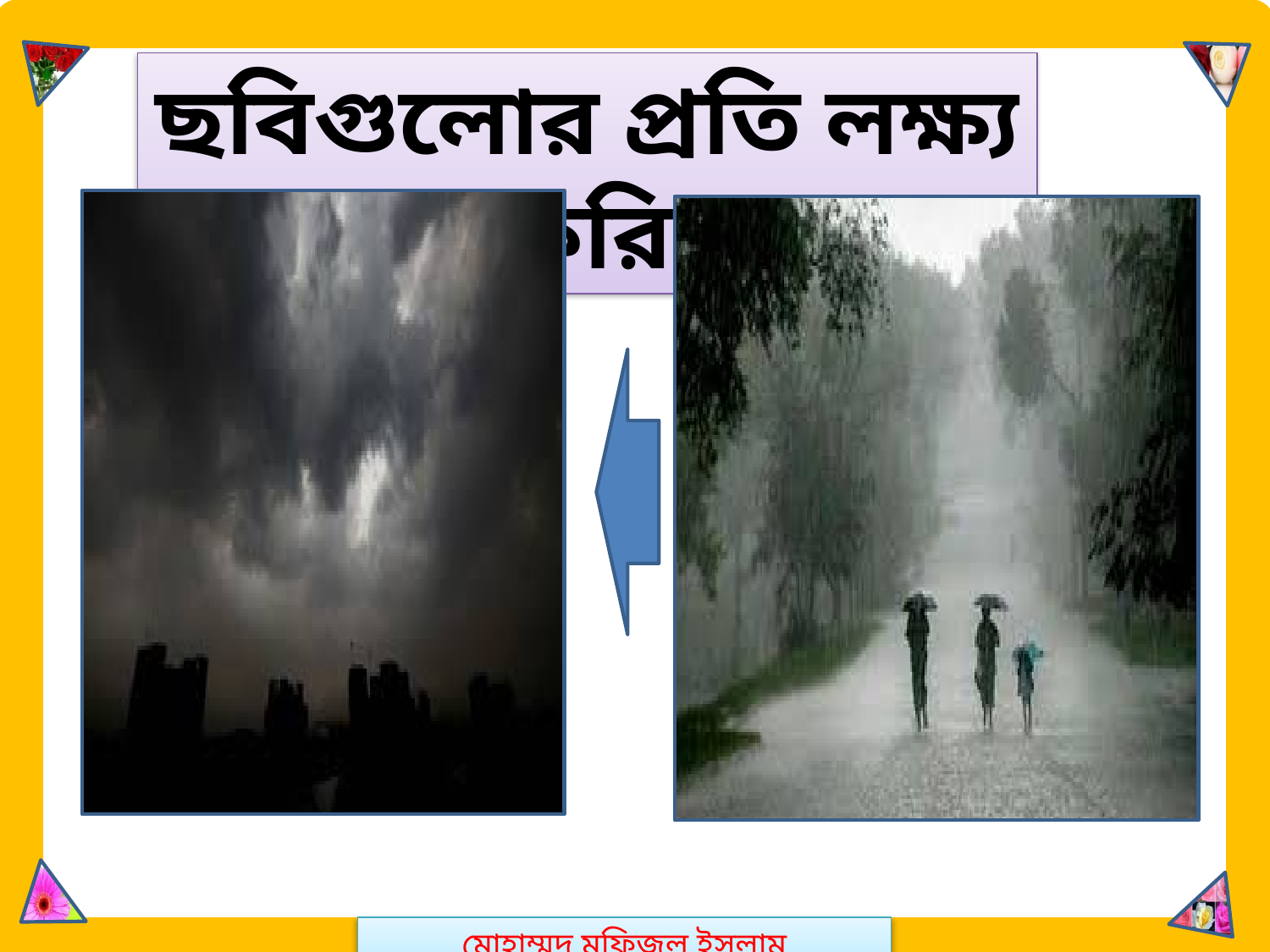

মোহাম্মদ মফিজুল ইসলাম

ছবিগুলোর প্রতি লক্ষ্য করি